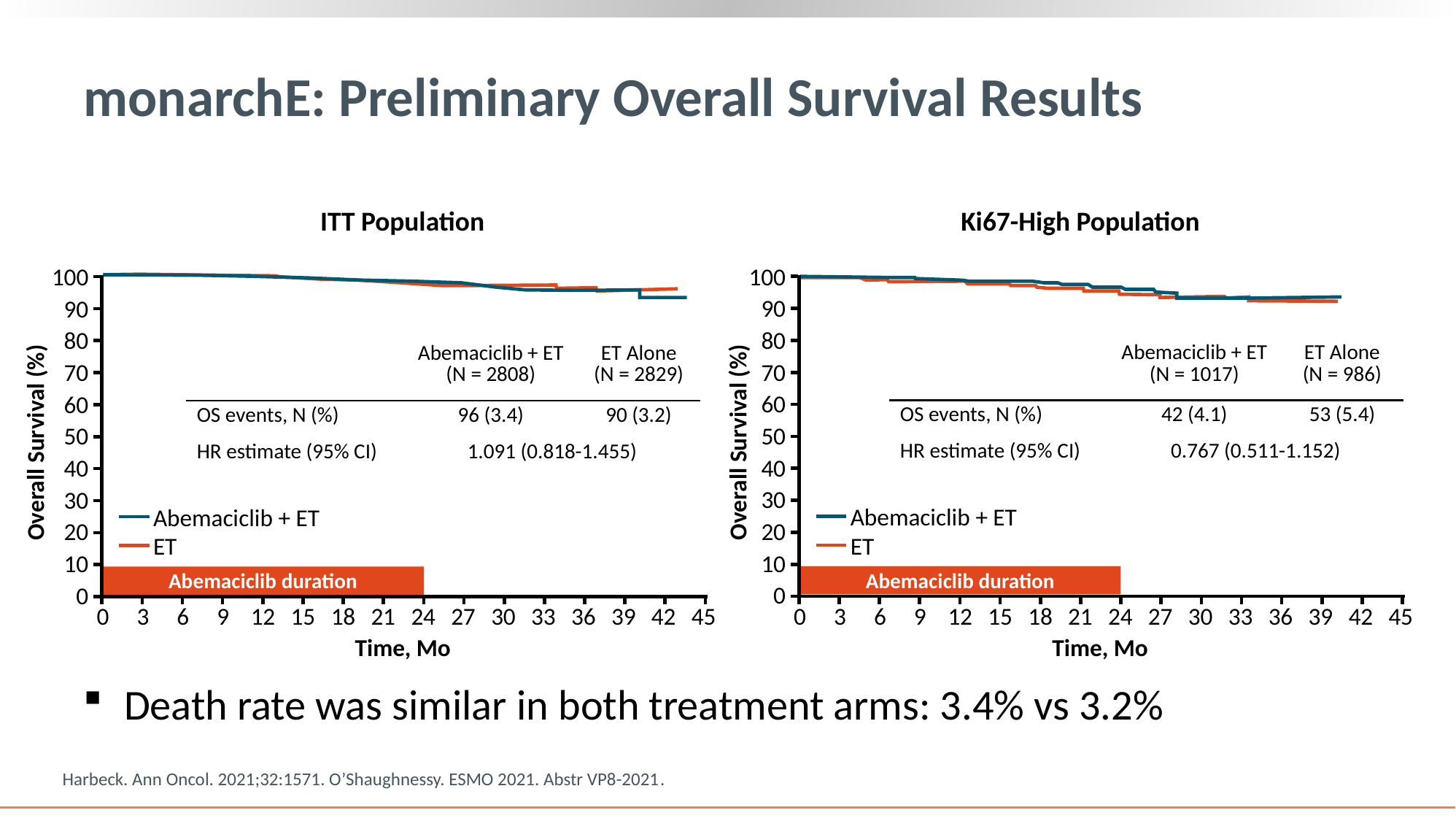

# monarchE: Preliminary Overall Survival Results
ITT Population
Ki67-High Population
100
100

90
90
80
80
|  | Abemaciclib + ET (N = 1017) | ET Alone (N = 986) |
| --- | --- | --- |
| OS events, N (%) | 42 (4.1) | 53 (5.4) |
| HR estimate (95% CI) | 0.767 (0.511-1.152) |  |
|  | Abemaciclib + ET (N = 2808) | ET Alone (N = 2829) |
| --- | --- | --- |
| OS events, N (%) | 96 (3.4) | 90 (3.2) |
| HR estimate (95% CI) | 1.091 (0.818-1.455) |  |
70
70
60
60
50
50
Overall Survival (%)
Overall Survival (%)
40
40
30
30
Abemaciclib + ET
ET
Abemaciclib + ET
ET
20
20
10
10
Abemaciclib duration
Abemaciclib duration

0
0
0
3
6
9
12
15
18
21
24
27
30
33
36
39
42
45
0
3
6
9
12
15
18
21
24
27
30
33
36
39
42
45
Time, Mo
Time, Mo
Death rate was similar in both treatment arms: 3.4% vs 3.2%
Harbeck. Ann Oncol. 2021;32:1571. O’Shaughnessy. ESMO 2021. Abstr VP8-2021.